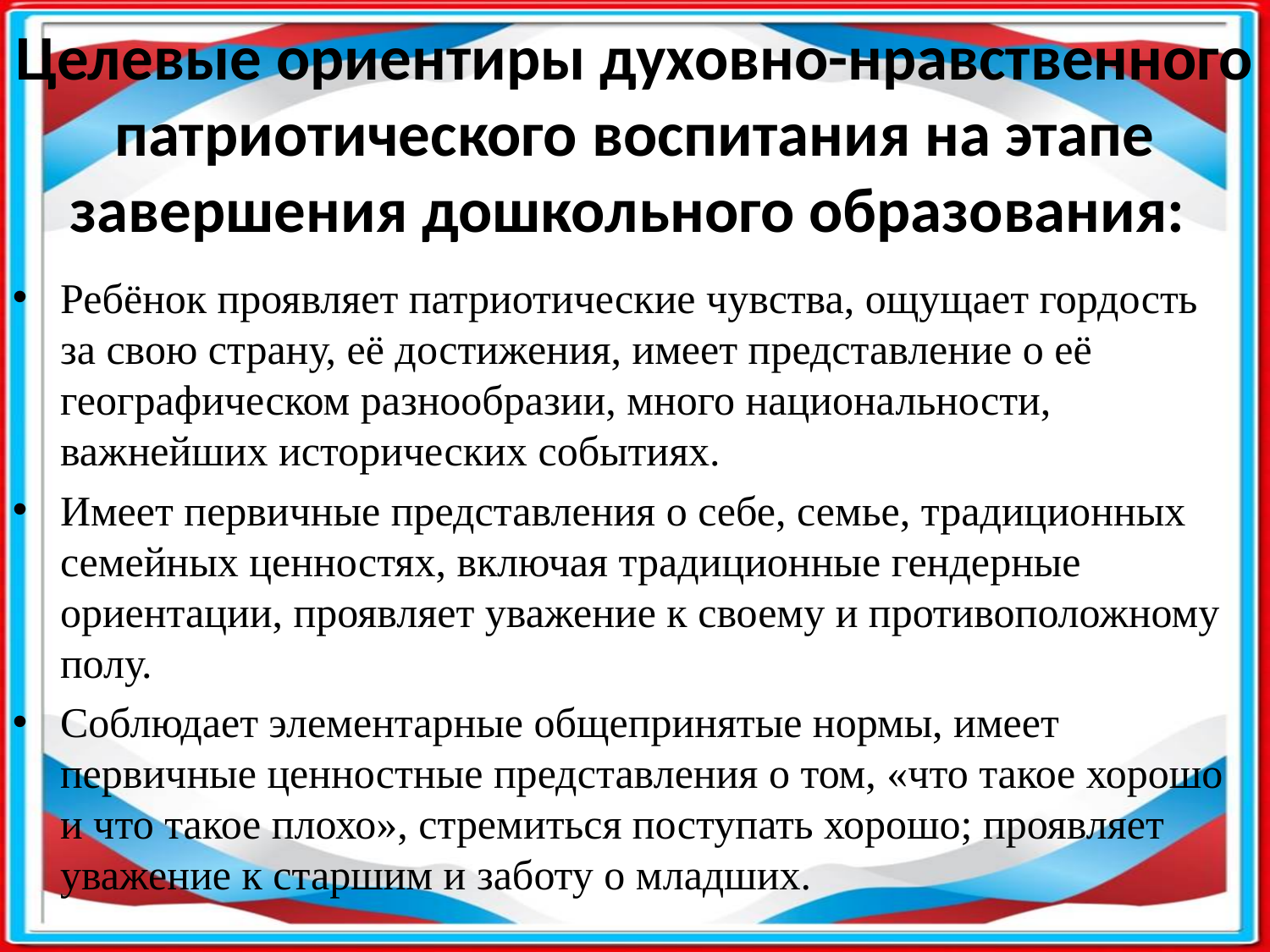

Целевые ориентиры духовно-нравственного патриотического воспитания на этапе завершения дошкольного образования:
Ребёнок проявляет патриотические чувства, ощущает гордость за свою страну, её достижения, имеет представление о её географическом разнообразии, много национальности, важнейших исторических событиях.
Имеет первичные представления о себе, семье, традиционных семейных ценностях, включая традиционные гендерные ориентации, проявляет уважение к своему и противоположному полу.
Соблюдает элементарные общепринятые нормы, имеет первичные ценностные представления о том, «что такое хорошо и что такое плохо», стремиться поступать хорошо; проявляет уважение к старшим и заботу о младших.